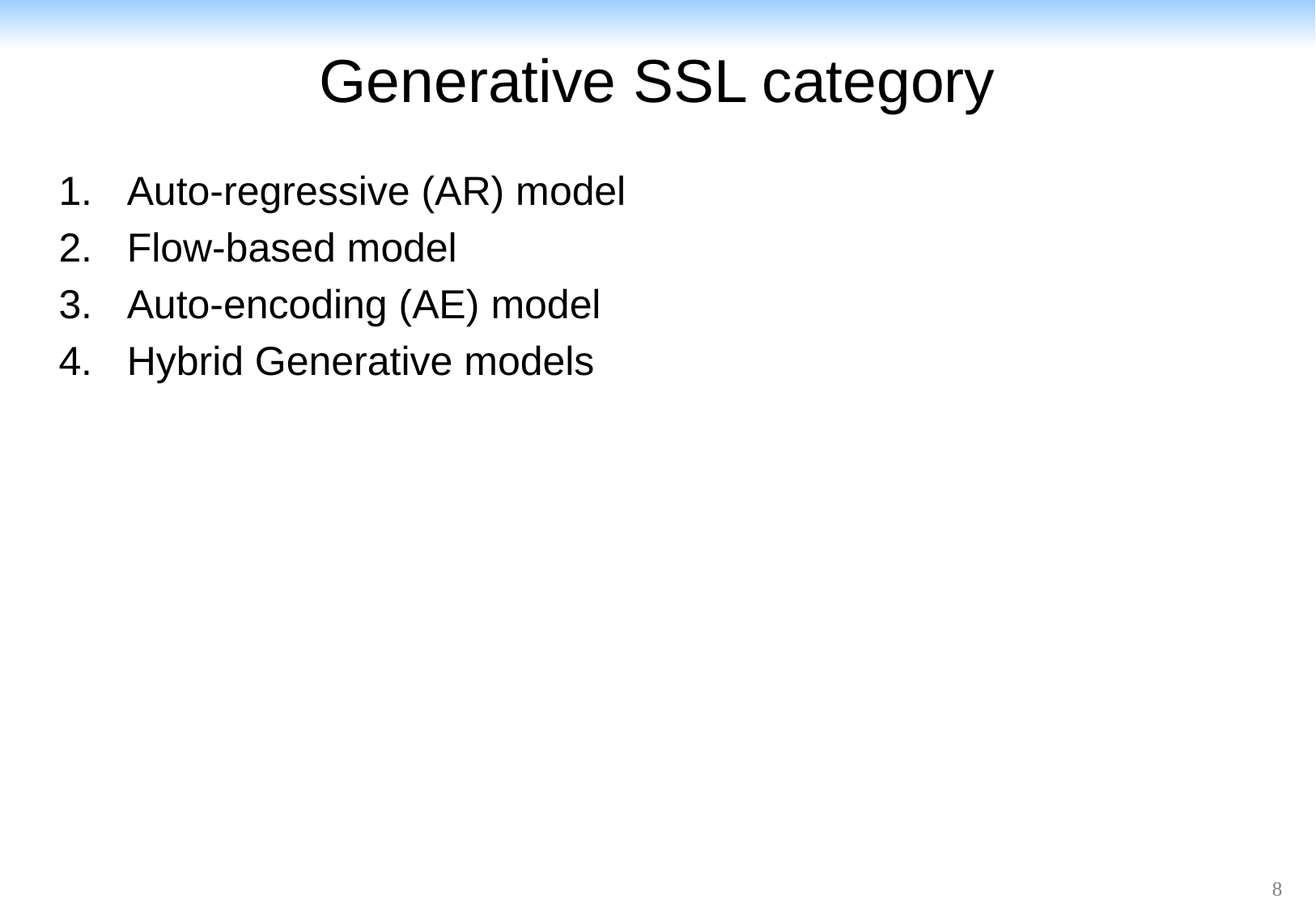

# Generative SSL category
Auto-regressive (AR) model
Flow-based model
Auto-encoding (AE) model
Hybrid Generative models